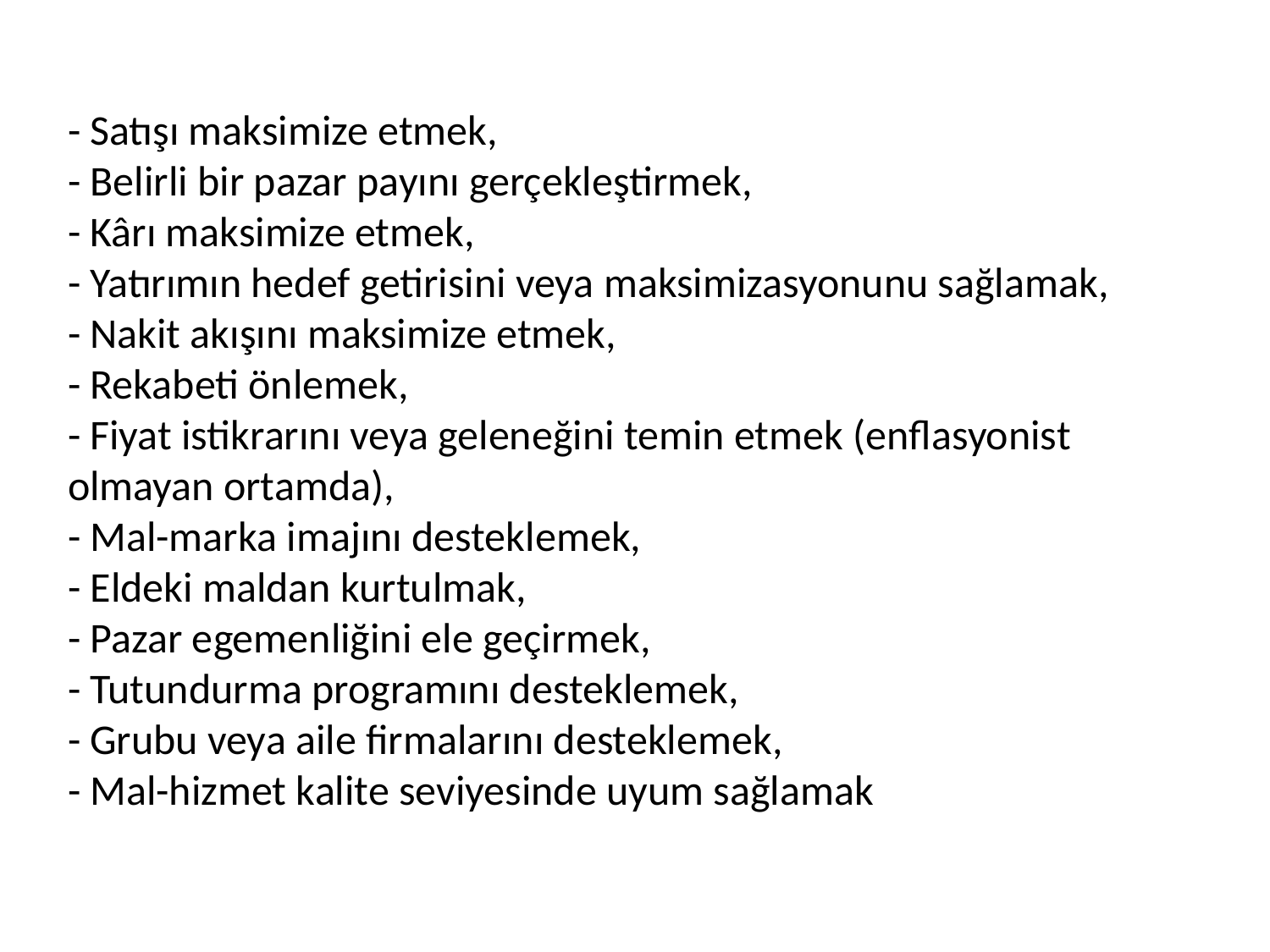

- Satışı maksimize etmek,
- Belirli bir pazar payını gerçekleştirmek,
- Kârı maksimize etmek,
- Yatırımın hedef getirisini veya maksimizasyonunu sağlamak,
- Nakit akışını maksimize etmek,
- Rekabeti önlemek,
- Fiyat istikrarını veya geleneğini temin etmek (enflasyonist olmayan ortamda),
- Mal-marka imajını desteklemek,
- Eldeki maldan kurtulmak,
- Pazar egemenliğini ele geçirmek,
- Tutundurma programını desteklemek,
- Grubu veya aile firmalarını desteklemek,
- Mal-hizmet kalite seviyesinde uyum sağlamak